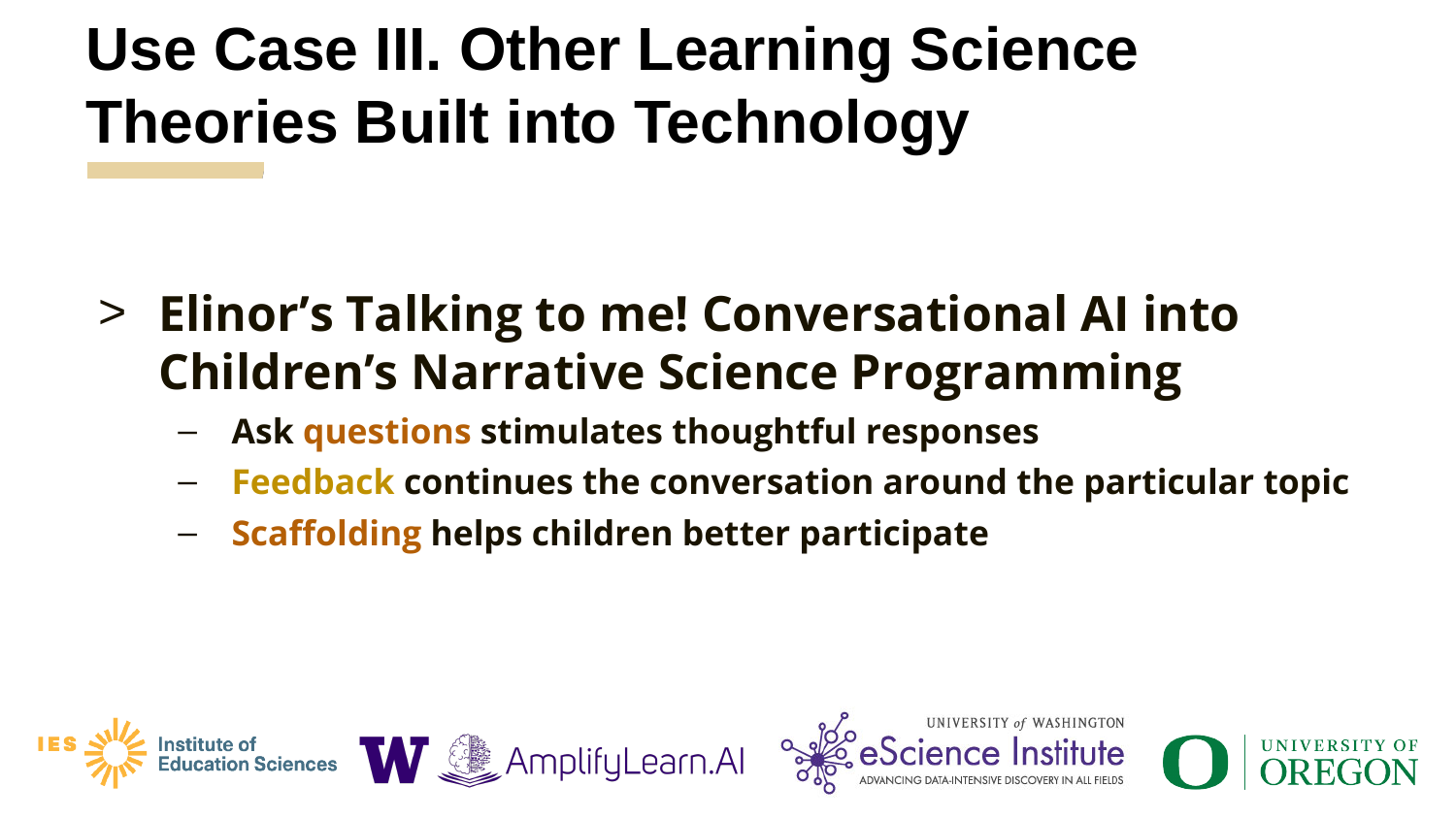

# Use Case III. Other Learning Science Theories Built into Technology

Elinor’s Talking to me! Conversational AI into Children’s Narrative Science Programming
Ask questions stimulates thoughtful responses
Feedback continues the conversation around the particular topic
Scaffolding helps children better participate